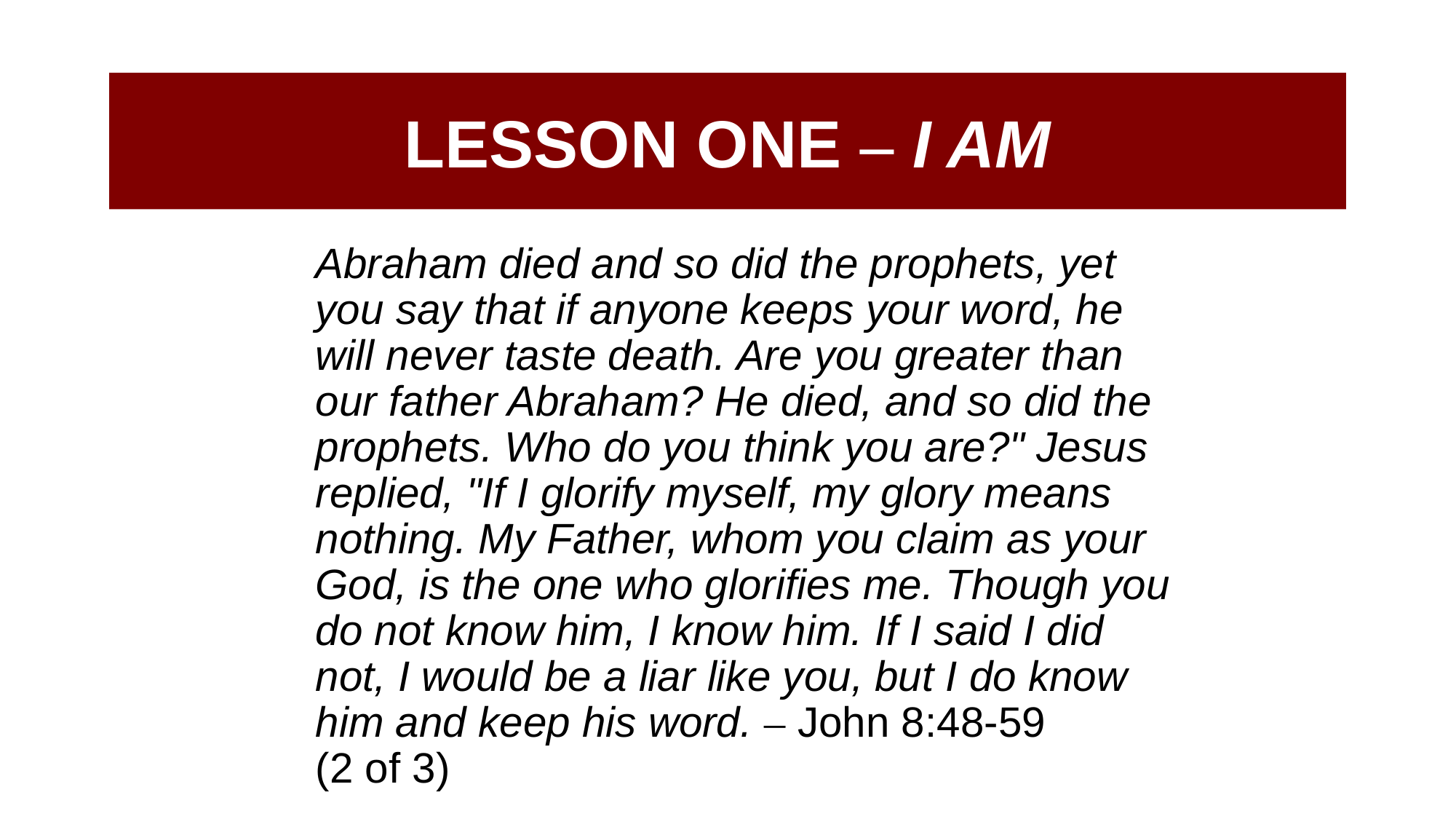

# LESSON ONE – I AM
	Abraham died and so did the prophets, yet you say that if anyone keeps your word, he will never taste death. Are you greater than our father Abraham? He died, and so did the prophets. Who do you think you are?" Jesus replied, "If I glorify myself, my glory means nothing. My Father, whom you claim as your God, is the one who glorifies me. Though you do not know him, I know him. If I said I did not, I would be a liar like you, but I do know him and keep his word. – John 8:48-59         (2 of 3)